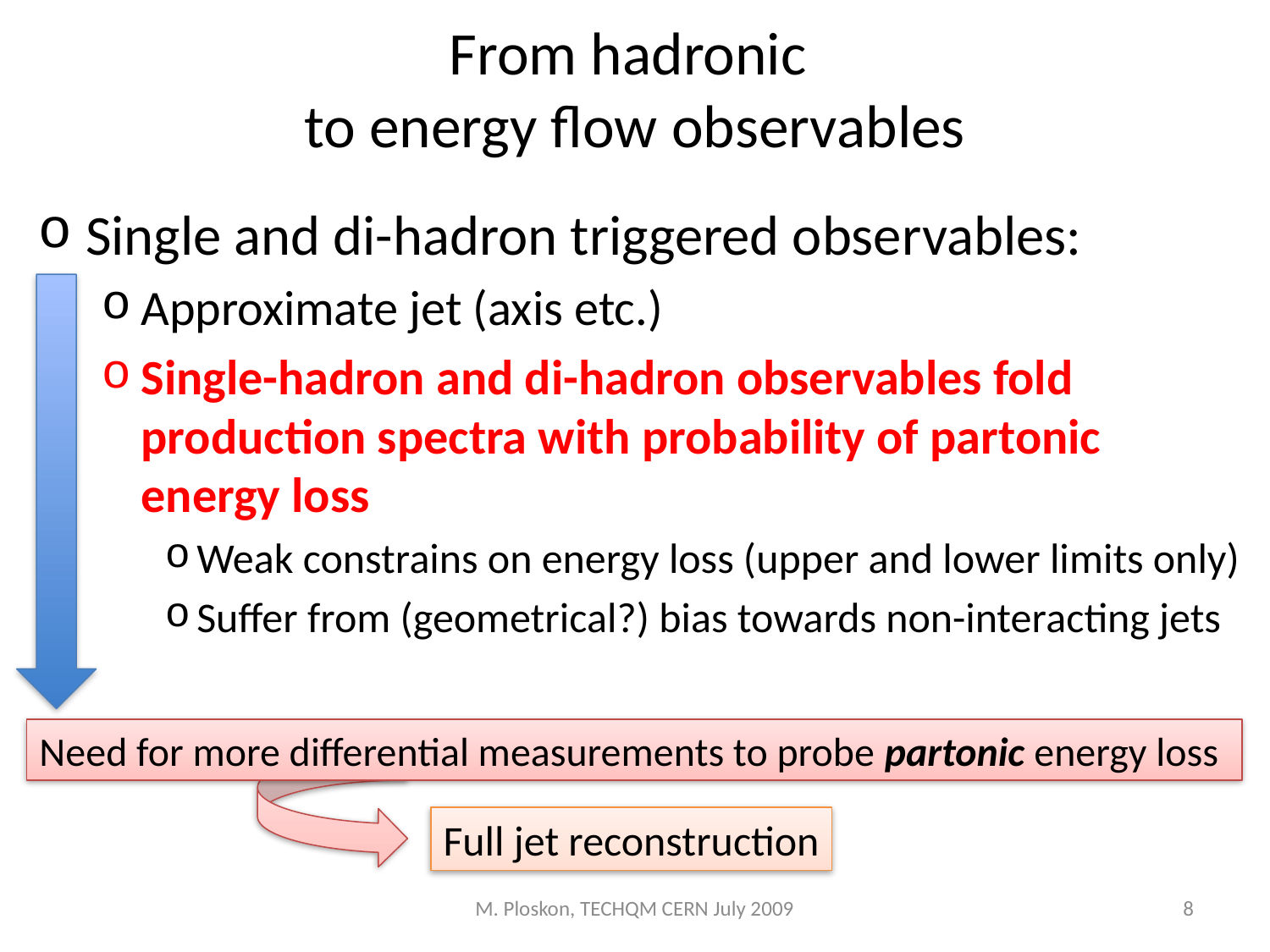

# From hadronic to energy flow observables
Single and di-hadron triggered observables:
Approximate jet (axis etc.)
Single-hadron and di-hadron observables fold production spectra with probability of partonic energy loss
Weak constrains on energy loss (upper and lower limits only)
Suffer from (geometrical?) bias towards non-interacting jets

Need for more differential measurements to probe partonic energy loss

Full jet reconstruction
M. Ploskon, TECHQM CERN July 2009
8